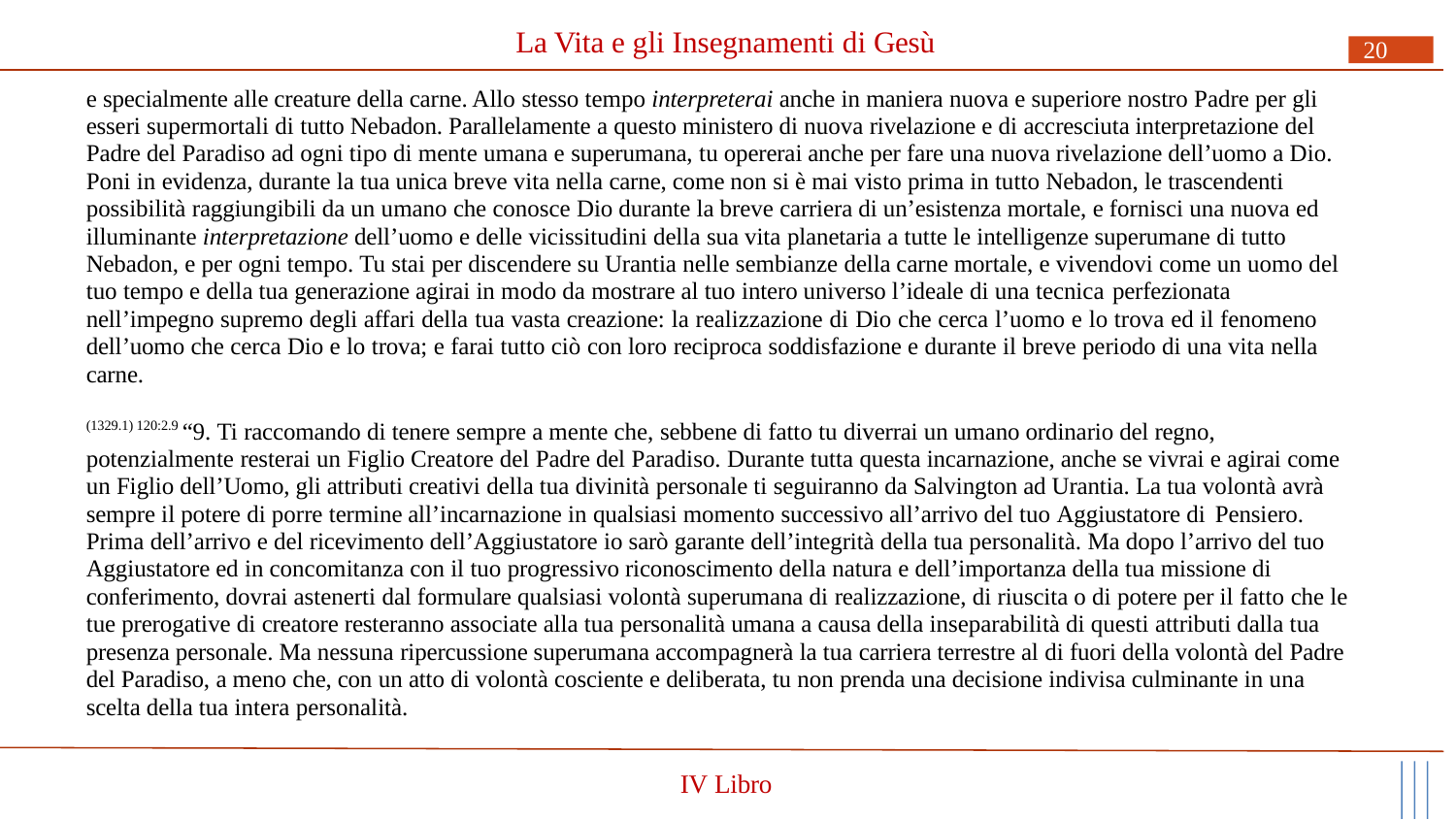

# La Vita e gli Insegnamenti di Gesù
20

e specialmente alle creature della carne. Allo stesso tempo interpreterai anche in maniera nuova e superiore nostro Padre per gli  esseri supermortali di tutto Nebadon. Parallelamente a questo ministero di nuova rivelazione e di accresciuta interpretazione del  Padre del Paradiso ad ogni tipo di mente umana e superumana, tu opererai anche per fare una nuova rivelazione dell’uomo a Dio.  Poni in evidenza, durante la tua unica breve vita nella carne, come non si è mai visto prima in tutto Nebadon, le trascendenti  possibilità raggiungibili da un umano che conosce Dio durante la breve carriera di un’esistenza mortale, e fornisci una nuova ed  illuminante interpretazione dell’uomo e delle vicissitudini della sua vita planetaria a tutte le intelligenze superumane di tutto  Nebadon, e per ogni tempo. Tu stai per discendere su Urantia nelle sembianze della carne mortale, e vivendovi come un uomo del  tuo tempo e della tua generazione agirai in modo da mostrare al tuo intero universo l’ideale di una tecnica perfezionata
nell’impegno supremo degli affari della tua vasta creazione: la realizzazione di Dio che cerca l’uomo e lo trova ed il fenomeno  dell’uomo che cerca Dio e lo trova; e farai tutto ciò con loro reciproca soddisfazione e durante il breve periodo di una vita nella  carne.

(1329.1) 120:2.9 “9. Ti raccomando di tenere sempre a mente che, sebbene di fatto tu diverrai un umano ordinario del regno,  potenzialmente resterai un Figlio Creatore del Padre del Paradiso. Durante tutta questa incarnazione, anche se vivrai e agirai come  un Figlio dell’Uomo, gli attributi creativi della tua divinità personale ti seguiranno da Salvington ad Urantia. La tua volontà avrà  sempre il potere di porre termine all’incarnazione in qualsiasi momento successivo all’arrivo del tuo Aggiustatore di Pensiero.
Prima dell’arrivo e del ricevimento dell’Aggiustatore io sarò garante dell’integrità della tua personalità. Ma dopo l’arrivo del tuo  Aggiustatore ed in concomitanza con il tuo progressivo riconoscimento della natura e dell’importanza della tua missione di  conferimento, dovrai astenerti dal formulare qualsiasi volontà superumana di realizzazione, di riuscita o di potere per il fatto che le  tue prerogative di creatore resteranno associate alla tua personalità umana a causa della inseparabilità di questi attributi dalla tua  presenza personale. Ma nessuna ripercussione superumana accompagnerà la tua carriera terrestre al di fuori della volontà del Padre  del Paradiso, a meno che, con un atto di volontà cosciente e deliberata, tu non prenda una decisione indivisa culminante in una  scelta della tua intera personalità.

IV Libro